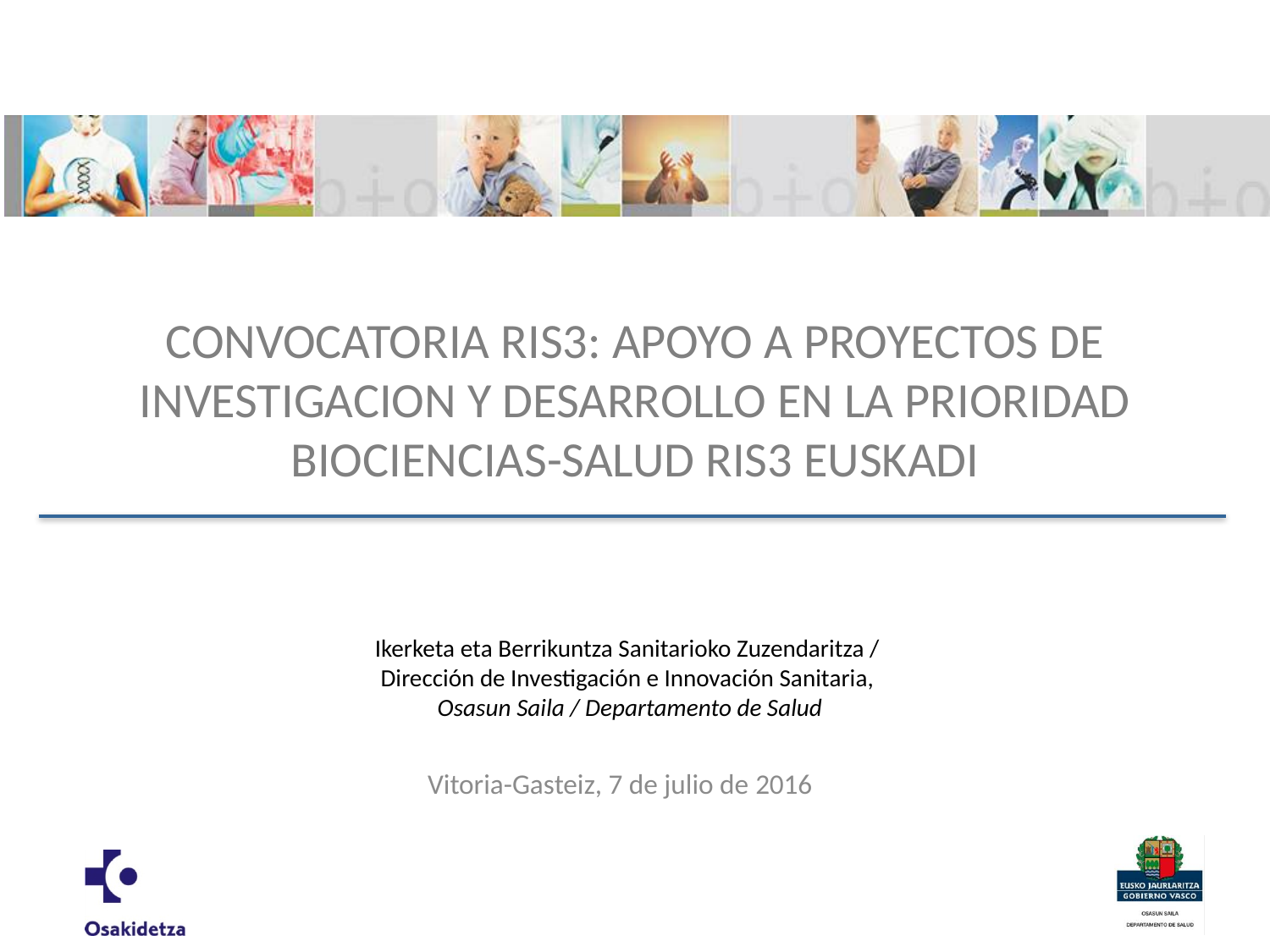

# CONVOCATORIA RIS3: APOYO A PROYECTOS DE INVESTIGACION Y DESARROLLO EN LA PRIORIDAD BIOCIENCIAS-SALUD RIS3 EUSKADI
Vitoria-Gasteiz, 7 de julio de 2016